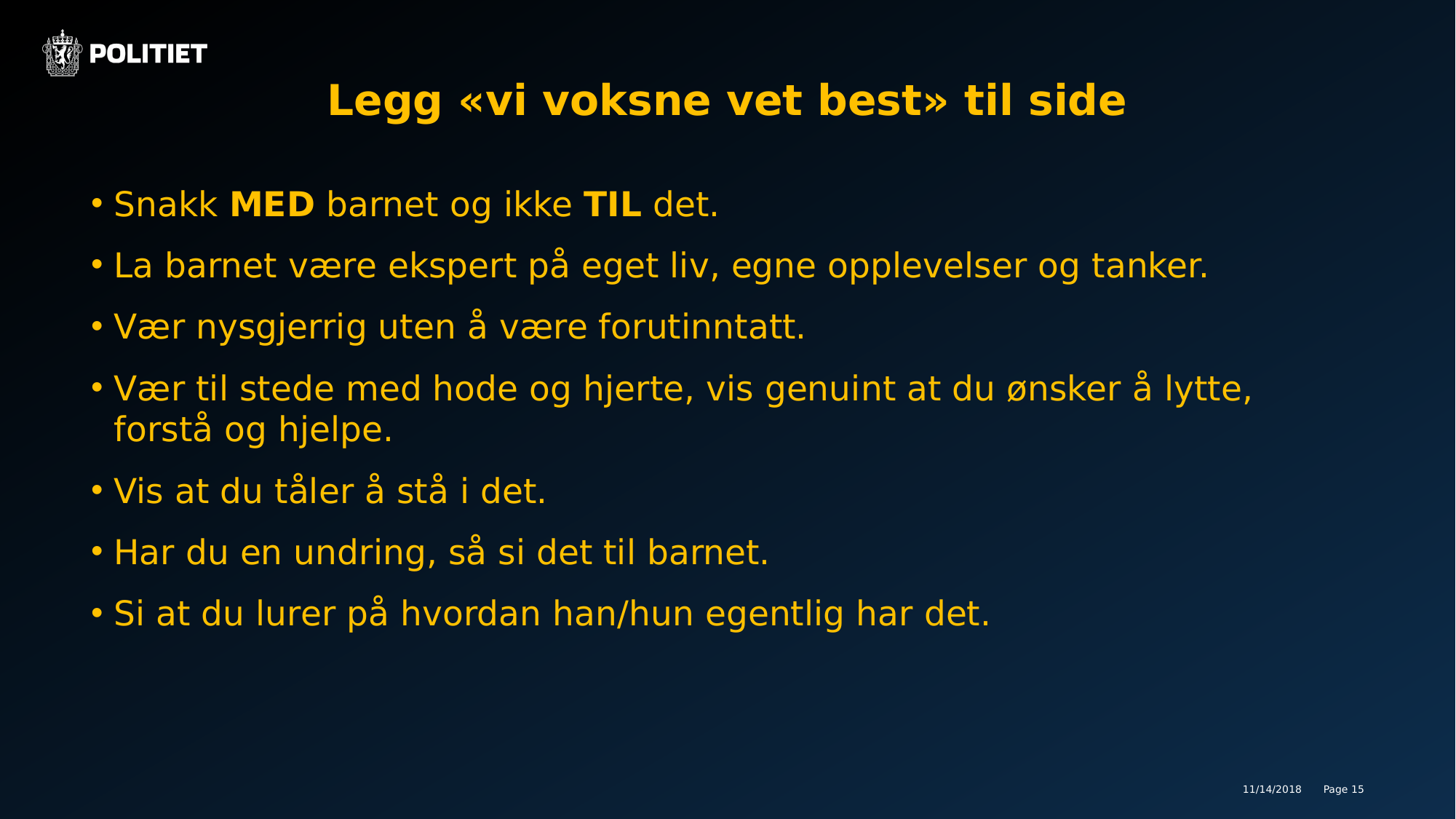

# Legg «vi voksne vet best» til side
Snakk MED barnet og ikke TIL det.
La barnet være ekspert på eget liv, egne opplevelser og tanker.
Vær nysgjerrig uten å være forutinntatt.
Vær til stede med hode og hjerte, vis genuint at du ønsker å lytte, forstå og hjelpe.
Vis at du tåler å stå i det.
Har du en undring, så si det til barnet.
Si at du lurer på hvordan han/hun egentlig har det.

11/14/2018

Page 15